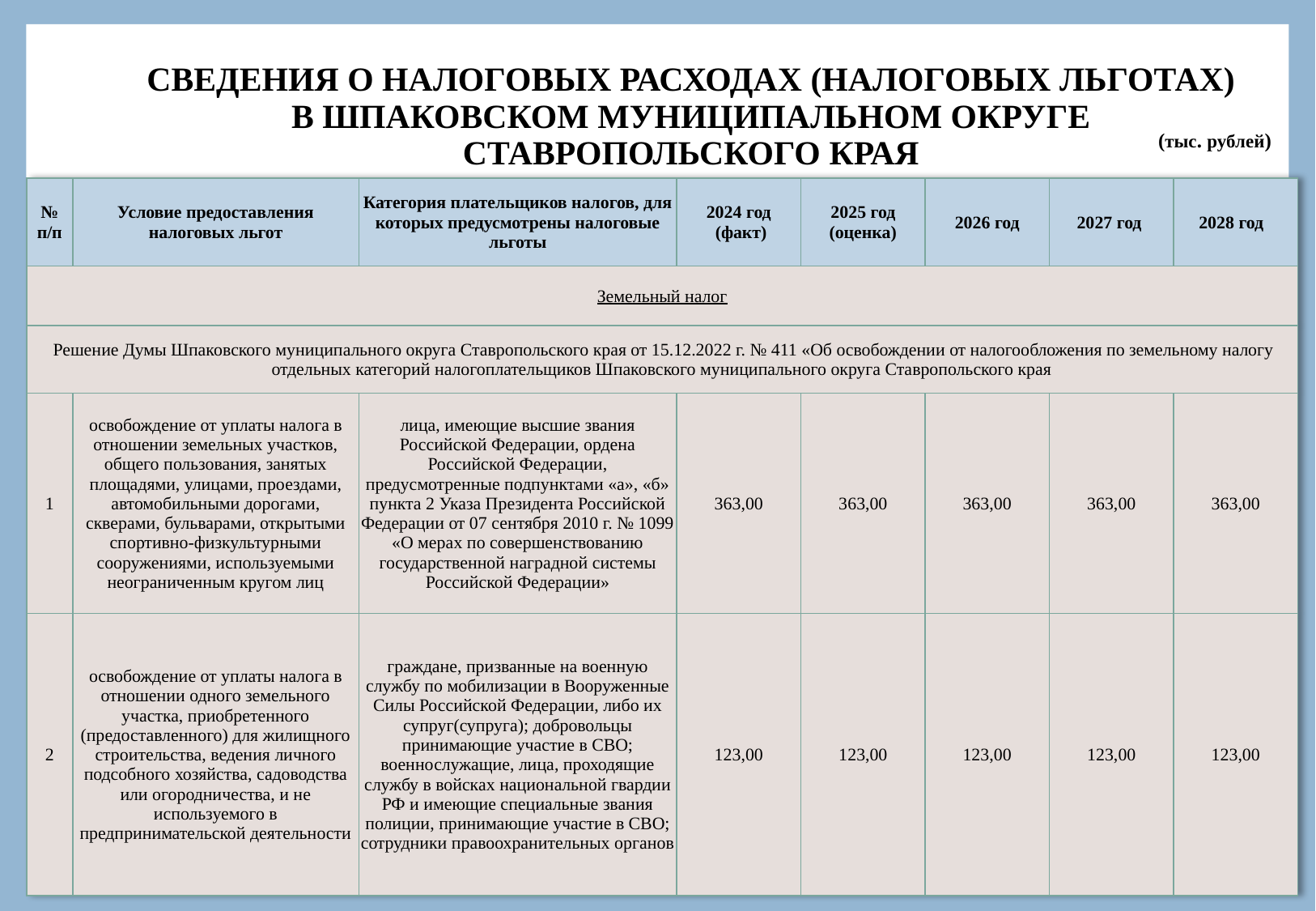

# СВЕДЕНИЯ О НАЛОГОВЫХ РАСХОДАХ (НАЛОГОВЫХ ЛЬГОТАХ) В ШПАКОВСКОМ МУНИЦИПАЛЬНОМ ОКРУГЕ СТАВРОПОЛЬСКОГО КРАЯ
(тыс. рублей)
| № п/п | Условие предоставления налоговых льгот | Категория плательщиков налогов, для которых предусмотрены налоговые льготы | 2024 год (факт) | 2025 год (оценка) | 2026 год | 2027 год | 2028 год |
| --- | --- | --- | --- | --- | --- | --- | --- |
| Земельный налог |  |  |  |  |  |  |  |
| Решение Думы Шпаковского муниципального округа Ставропольского края от 15.12.2022 г. № 411 «Об освобождении от налогообложения по земельному налогу отдельных категорий налогоплательщиков Шпаковского муниципального округа Ставропольского края |  |  |  |  |  |  |  |
| 1 | освобождение от уплаты налога в отношении земельных участков, общего пользования, занятых площадями, улицами, проездами, автомобильными дорогами, скверами, бульварами, открытыми спортивно-физкультурными сооружениями, используемыми неограниченным кругом лиц | лица, имеющие высшие звания Российской Федерации, ордена Российской Федерации, предусмотренные подпунктами «а», «б» пункта 2 Указа Президента Российской Федерации от 07 сентября 2010 г. № 1099 «О мерах по совершенствованию государственной наградной системы Российской Федерации» | 363,00 | 363,00 | 363,00 | 363,00 | 363,00 |
| 2 | освобождение от уплаты налога в отношении одного земельного участка, приобретенного (предоставленного) для жилищного строительства, ведения личного подсобного хозяйства, садоводства или огородничества, и не используемого в предпринимательской деятельности | граждане, призванные на военную службу по мобилизации в Вооруженные Силы Российской Федерации, либо их супруг(супруга); добровольцы принимающие участие в СВО; военнослужащие, лица, проходящие службу в войсках национальной гвардии РФ и имеющие специальные звания полиции, принимающие участие в СВО; сотрудники правоохранительных органов | 123,00 | 123,00 | 123,00 | 123,00 | 123,00 |